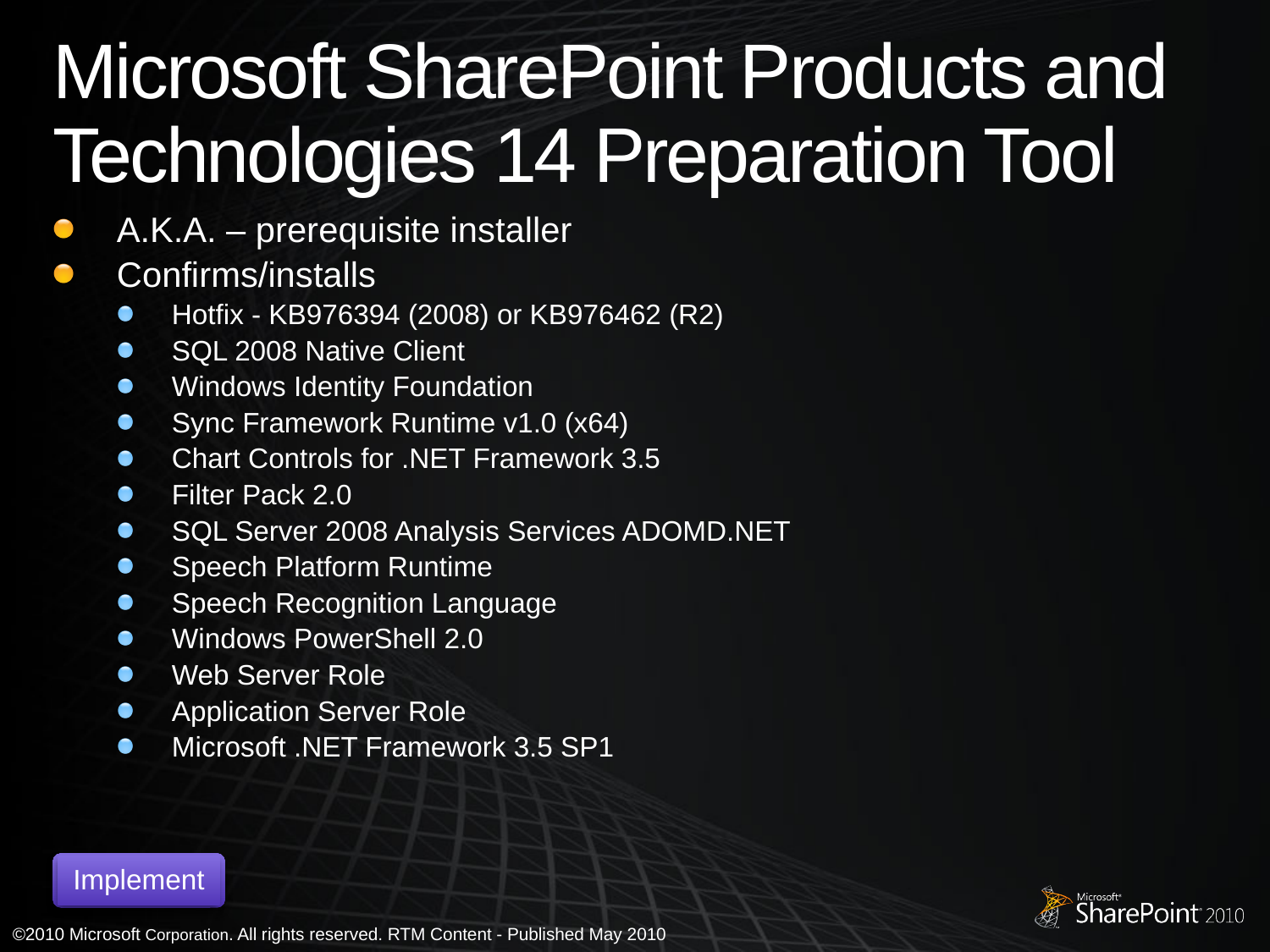

# Microsoft SharePoint Products and Technologies 14 Preparation Tool
A.K.A. – prerequisite installer
Confirms/installs
Hotfix - KB976394 (2008) or KB976462 (R2)
SQL 2008 Native Client
Windows Identity Foundation
Sync Framework Runtime v1.0 (x64)
Chart Controls for .NET Framework 3.5
Filter Pack 2.0
SQL Server 2008 Analysis Services ADOMD.NET
Speech Platform Runtime
Speech Recognition Language
Windows PowerShell 2.0
Web Server Role
Application Server Role
Microsoft .NET Framework 3.5 SP1